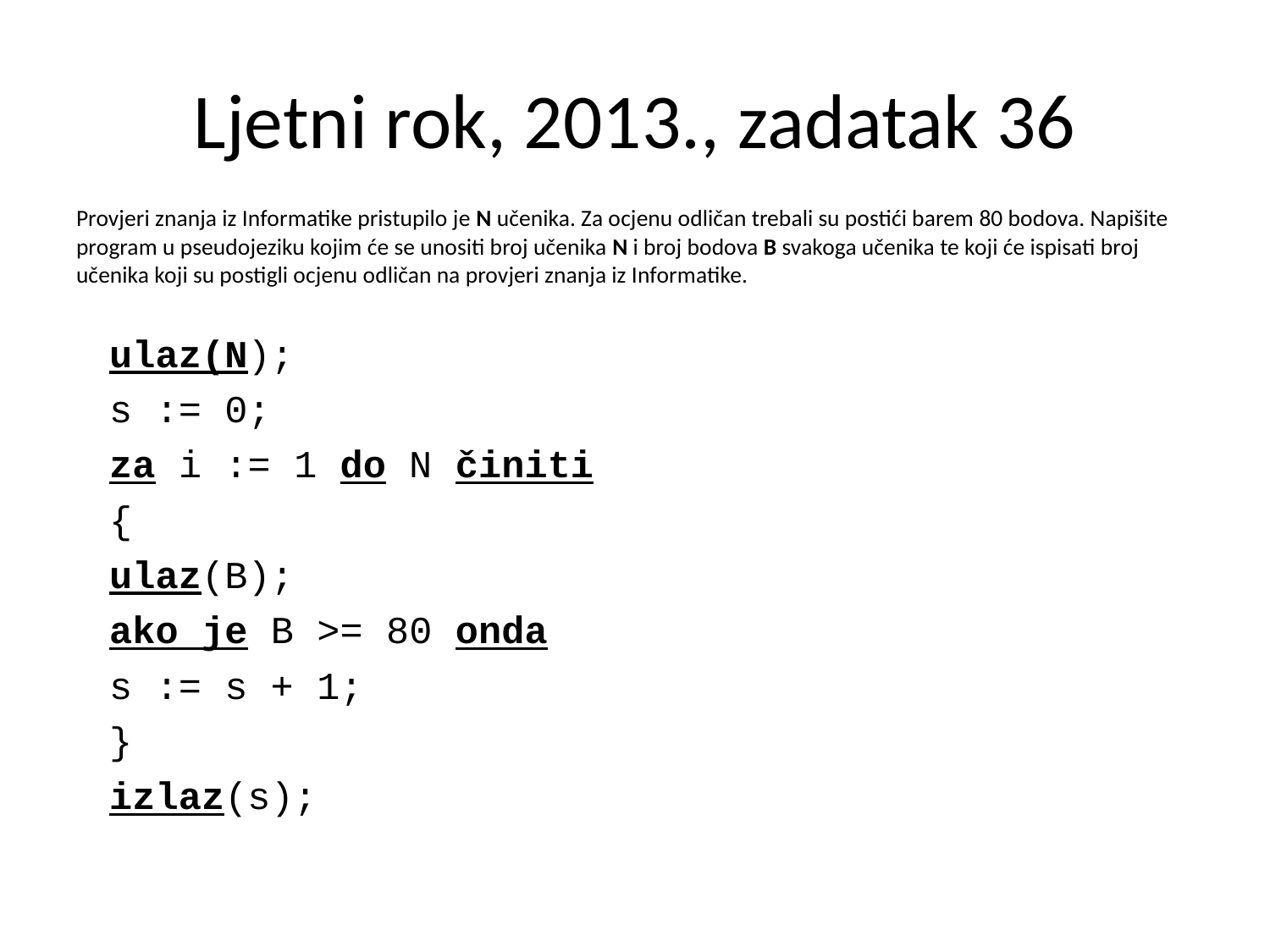

# Ljetni rok, 2013., zadatak 36
Provjeri znanja iz Informatike pristupilo je N učenika. Za ocjenu odličan trebali su postići barem 80 bodova. Napišite program u pseudojeziku kojim će se unositi broj učenika N i broj bodova B svakoga učenika te koji će ispisati broj učenika koji su postigli ocjenu odličan na provjeri znanja iz Informatike.

ulaz(N);
s := 0;
za i := 1 do N činiti
{
	ulaz(B);
	ako je B >= 80 onda
		s := s + 1;
}
izlaz(s);